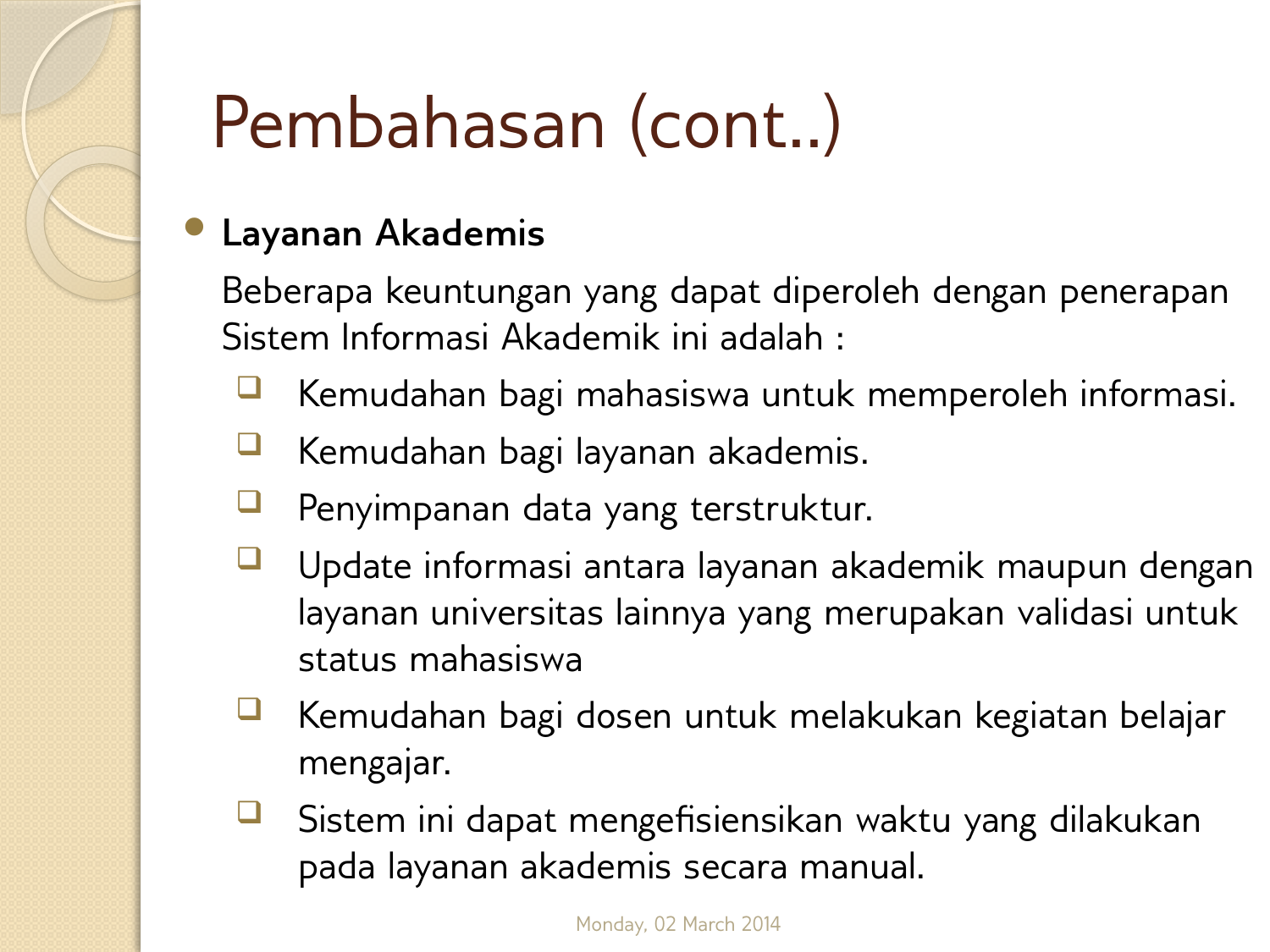

# Pembahasan (cont..)
Layanan Akademis
	Beberapa keuntungan yang dapat diperoleh dengan penerapan Sistem Informasi Akademik ini adalah :
Kemudahan bagi mahasiswa untuk memperoleh informasi.
Kemudahan bagi layanan akademis.
Penyimpanan data yang terstruktur.
Update informasi antara layanan akademik maupun dengan layanan universitas lainnya yang merupakan validasi untuk status mahasiswa
Kemudahan bagi dosen untuk melakukan kegiatan belajar mengajar.
Sistem ini dapat mengefisiensikan waktu yang dilakukan pada layanan akademis secara manual.

Monday, 02 March 2014